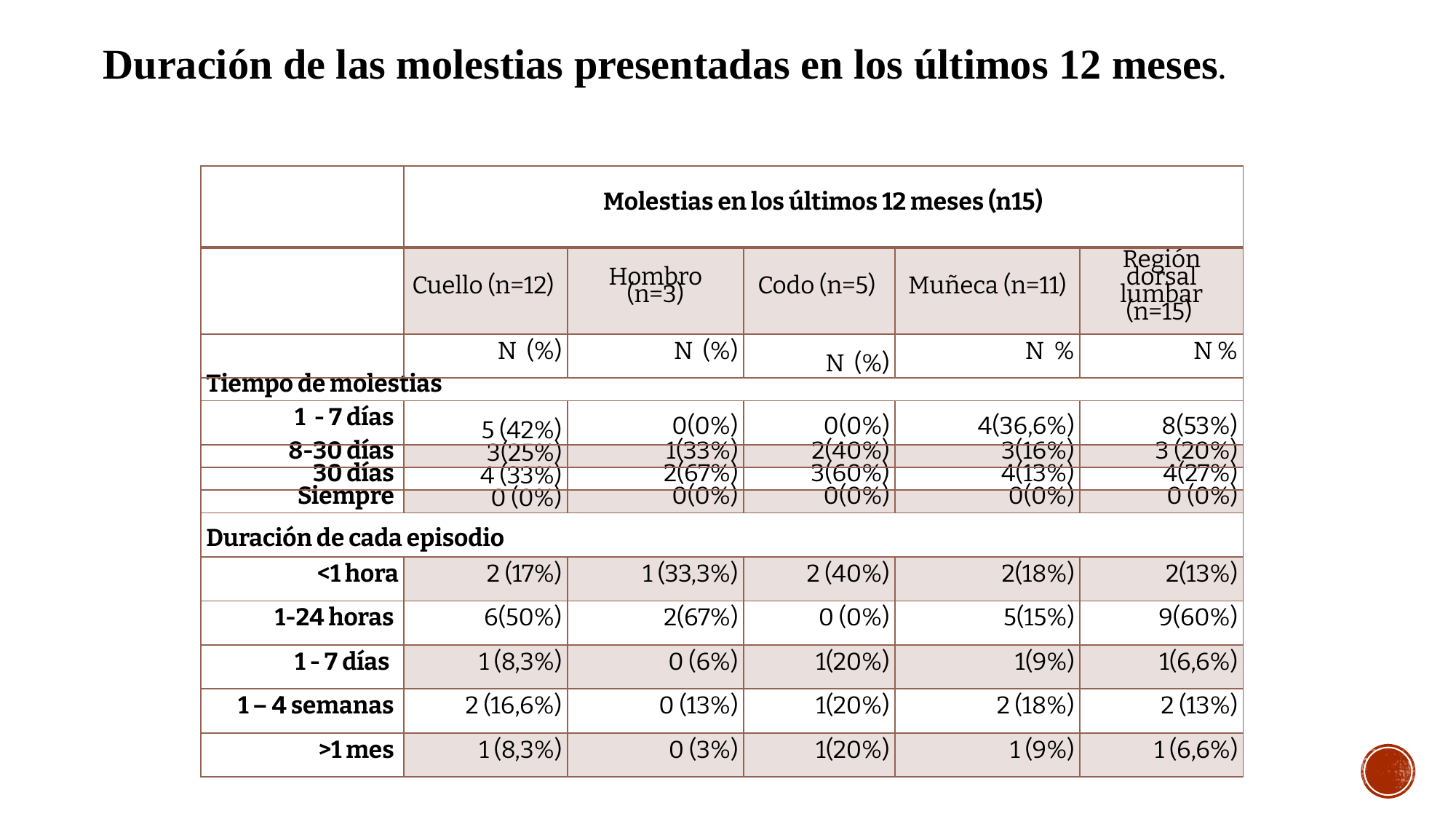

Duración de las molestias presentadas en los últimos 12 meses.
|  | Molestias en los últimos 12 meses (n15) |  |  |  |  |
| --- | --- | --- | --- | --- | --- |
|  | Cuello (n=12) | Hombro (n=3) | Codo (n=5) | Muñeca (n=11) | Región dorsal lumbar (n=15) |
|  | N (%) | N (%) | N (%) | N % | N % |
| Tiempo de molestias |  |  |  |  |  |
| 1 - 7 días | 5 (42%) | 0(0%) | 0(0%) | 4(36,6%) | 8(53%) |
| 8-30 días | 3(25%) | 1(33%) | 2(40%) | 3(16%) | 3 (20%) |
| 30 días | 4 (33%) | 2(67%) | 3(60%) | 4(13%) | 4(27%) |
| Siempre | 0 (0%) | 0(0%) | 0(0%) | 0(0%) | 0 (0%) |
| Duración de cada episodio |  |  |  |  |  |
| <1 hora | 2 (17%) | 1 (33,3%) | 2 (40%) | 2(18%) | 2(13%) |
| 1-24 horas | 6(50%) | 2(67%) | 0 (0%) | 5(15%) | 9(60%) |
| 1 - 7 días | 1 (8,3%) | 0 (6%) | 1(20%) | 1(9%) | 1(6,6%) |
| 1 – 4 semanas | 2 (16,6%) | 0 (13%) | 1(20%) | 2 (18%) | 2 (13%) |
| >1 mes | 1 (8,3%) | 0 (3%) | 1(20%) | 1 (9%) | 1 (6,6%) |